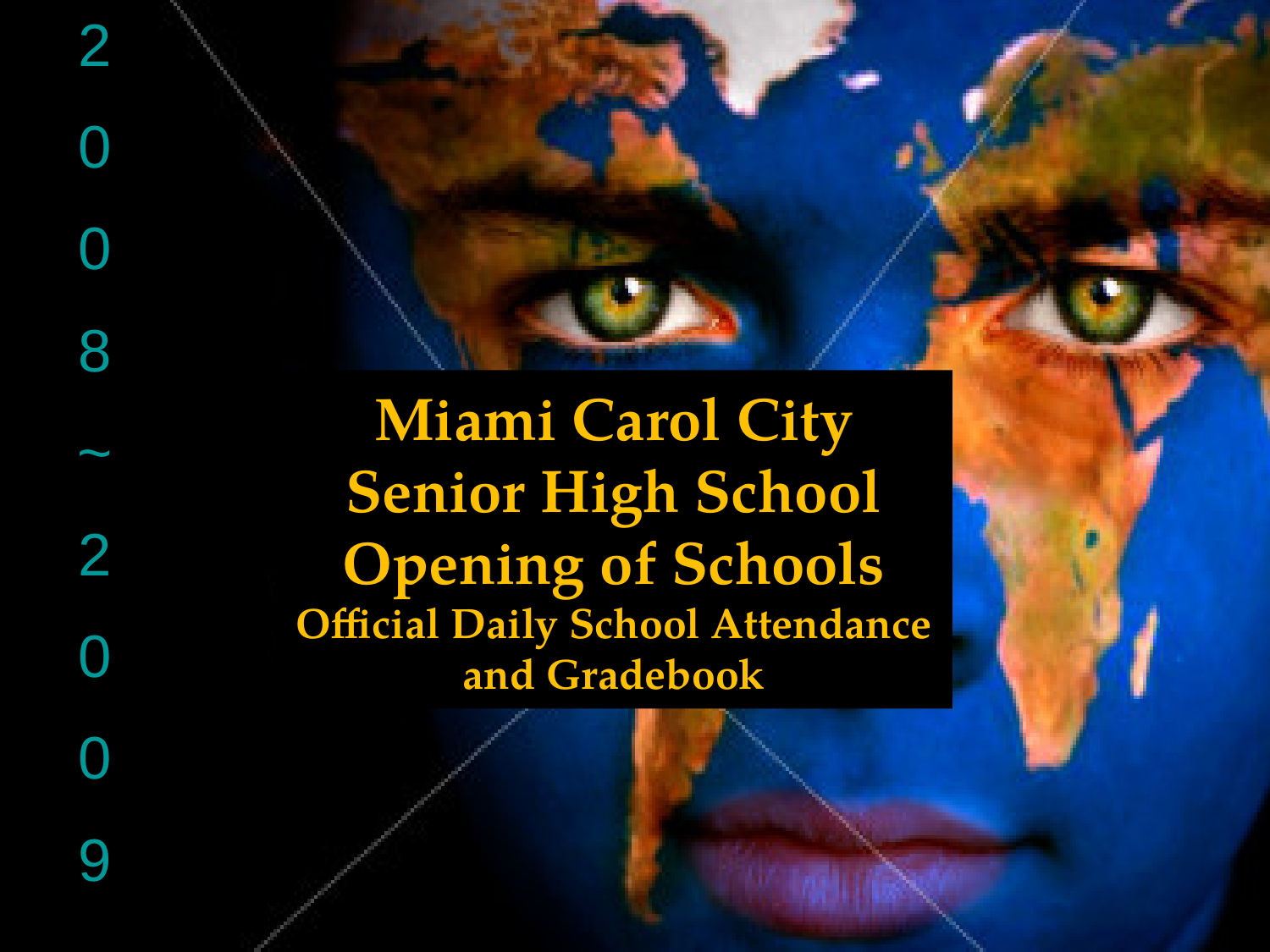

2
0
0
8
~
2
0
0
9
# Miami Carol City Senior High School Opening of Schools Official Daily School Attendance and Gradebook